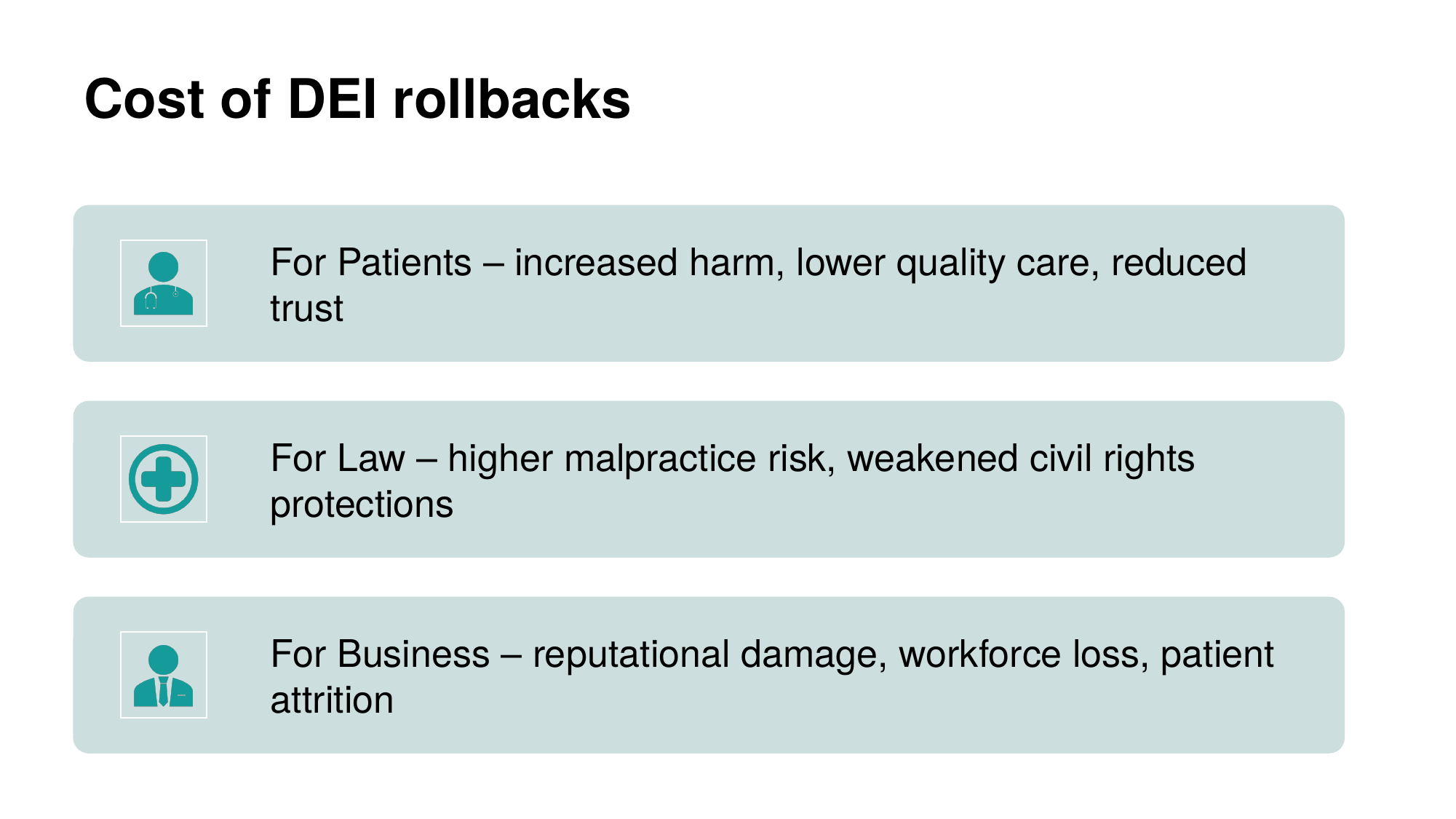

# Cost of DEI rollbacks
For Patients – increased harm, lower quality care, reduced trust
For Law – higher malpractice risk, weakened civil rights protections
For Business – reputational damage, workforce loss, patient attrition